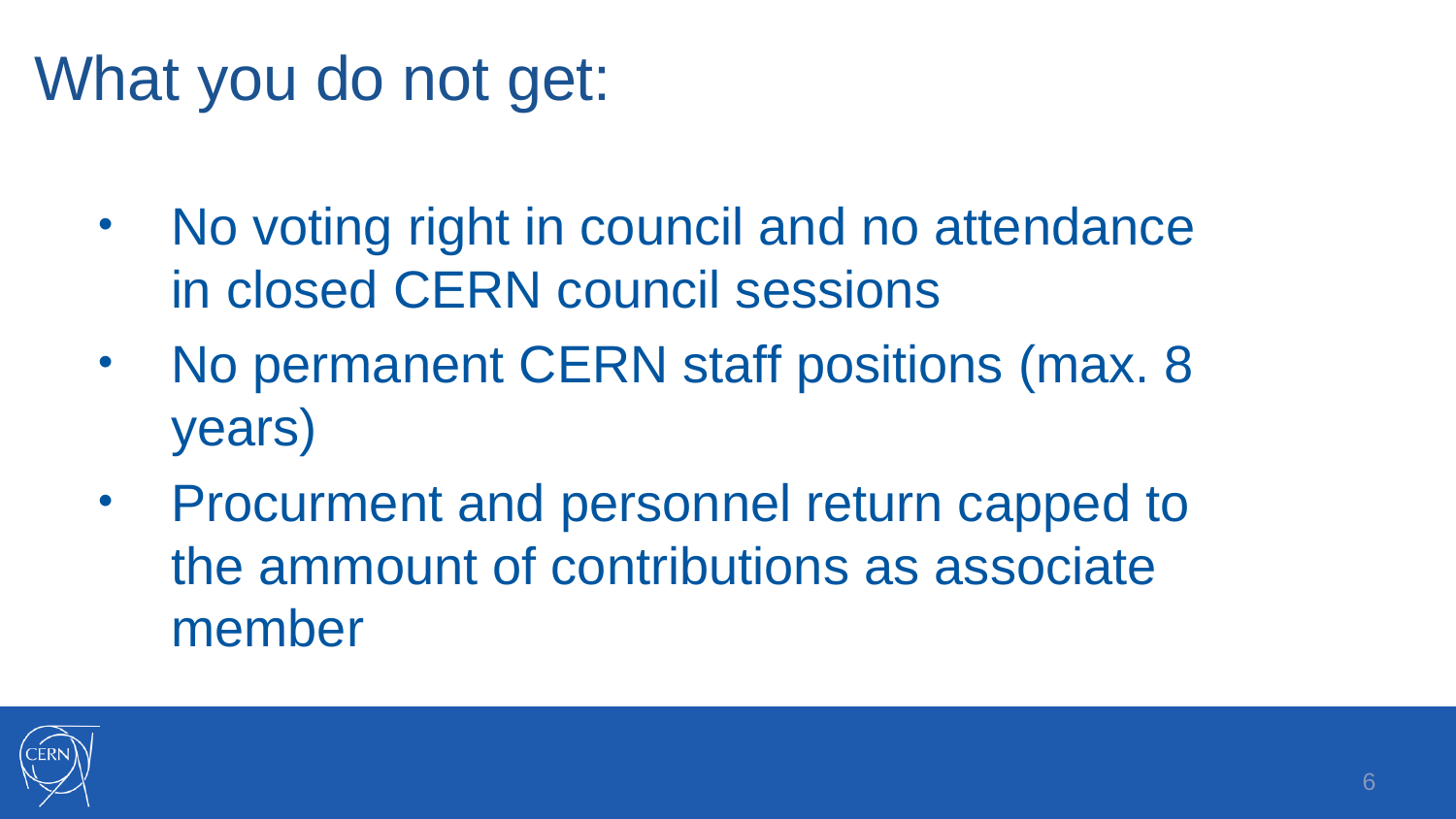

What you do not get:
No voting right in council and no attendance in closed CERN council sessions
No permanent CERN staff positions (max. 8 years)
Procurment and personnel return capped to the ammount of contributions as associate member
6